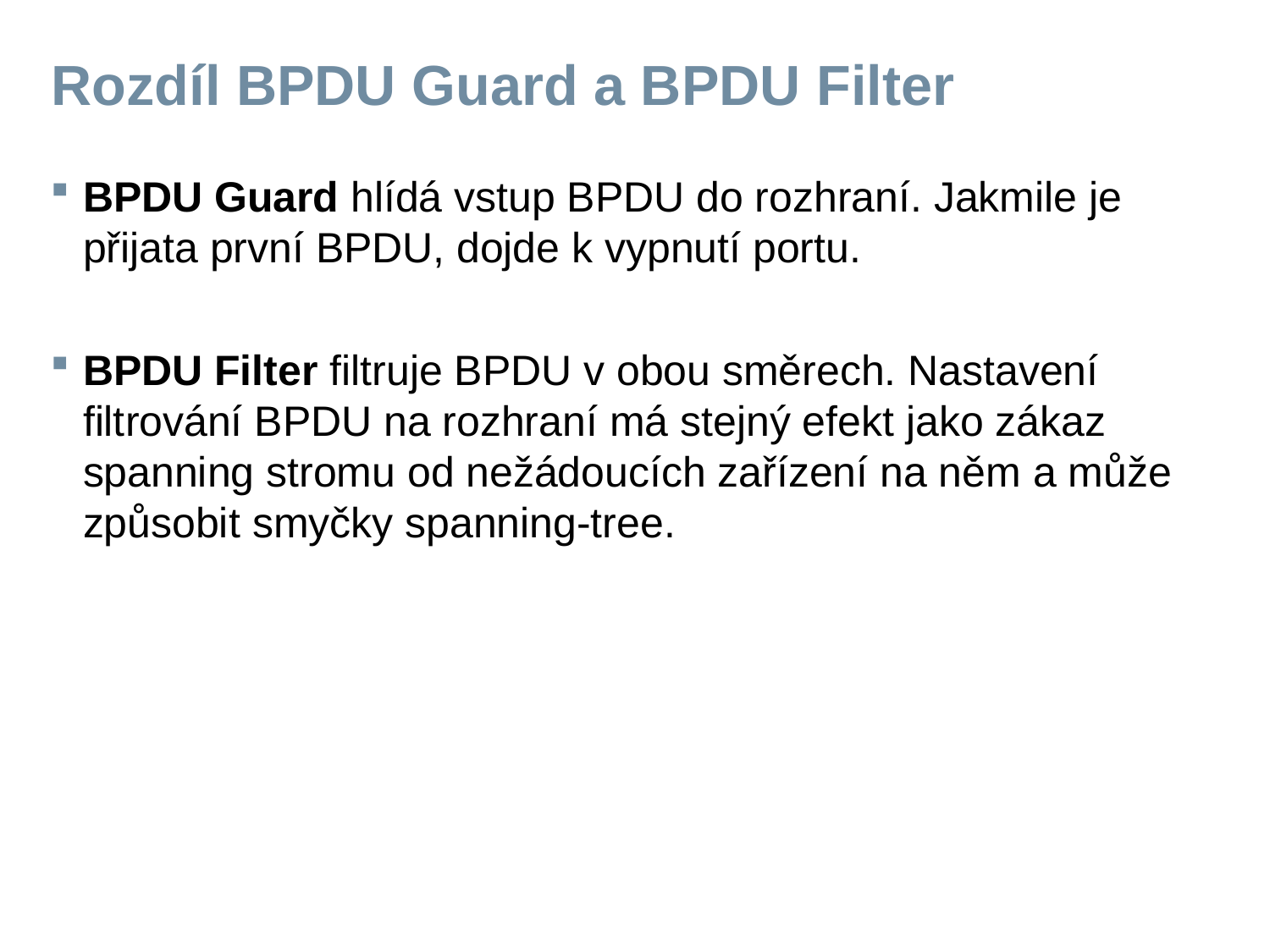

# Rozdíl BPDU Guard a BPDU Filter
BPDU Guard hlídá vstup BPDU do rozhraní. Jakmile je přijata první BPDU, dojde k vypnutí portu.

BPDU Filter filtruje BPDU v obou směrech. Nastavení filtrování BPDU na rozhraní má stejný efekt jako zákaz  spanning stromu od nežádoucích zařízení na něm a může způsobit smyčky spanning-tree.